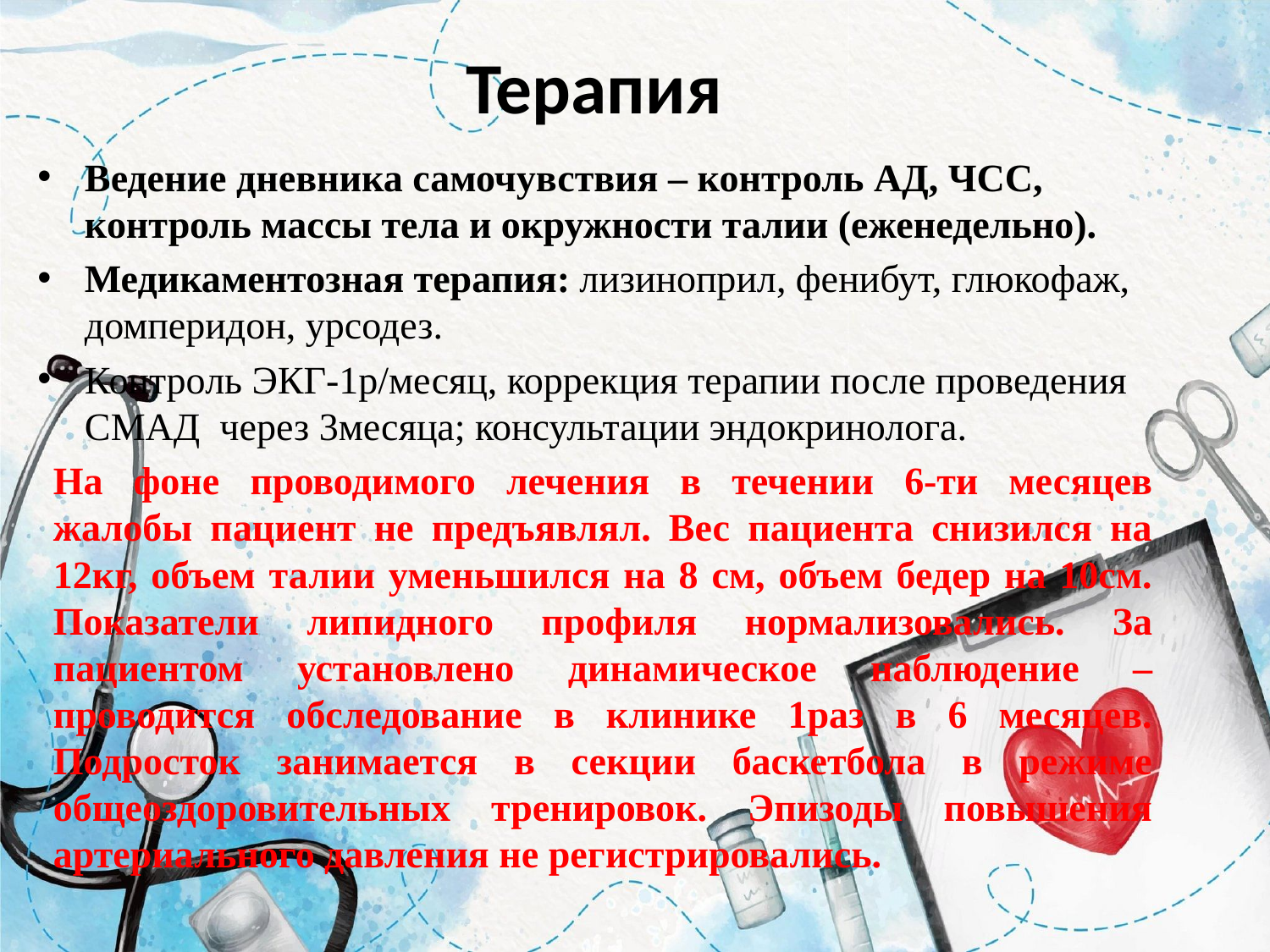

# Терапия
Ведение дневника самочувствия – контроль АД, ЧСС, контроль массы тела и окружности талии (еженедельно).
Медикаментозная терапия: лизиноприл, фенибут, глюкофаж, домперидон, урсодез.
Контроль ЭКГ-1р/месяц, коррекция терапии после проведения СМАД  через 3месяца; консультации эндокринолога.
На фоне проводимого лечения в течении 6-ти месяцев жалобы пациент не предъявлял. Вес пациента снизился на 12кг, объем талии уменьшился на 8 см, объем бедер на 10см. Показатели липидного профиля нормализовались. За пациентом установлено динамическое наблюдение – проводится обследование в клинике 1раз в 6 месяцев. Подросток занимается в секции баскетбола в режиме общеоздоровительных тренировок. Эпизоды повышения артериального давления не регистрировались.